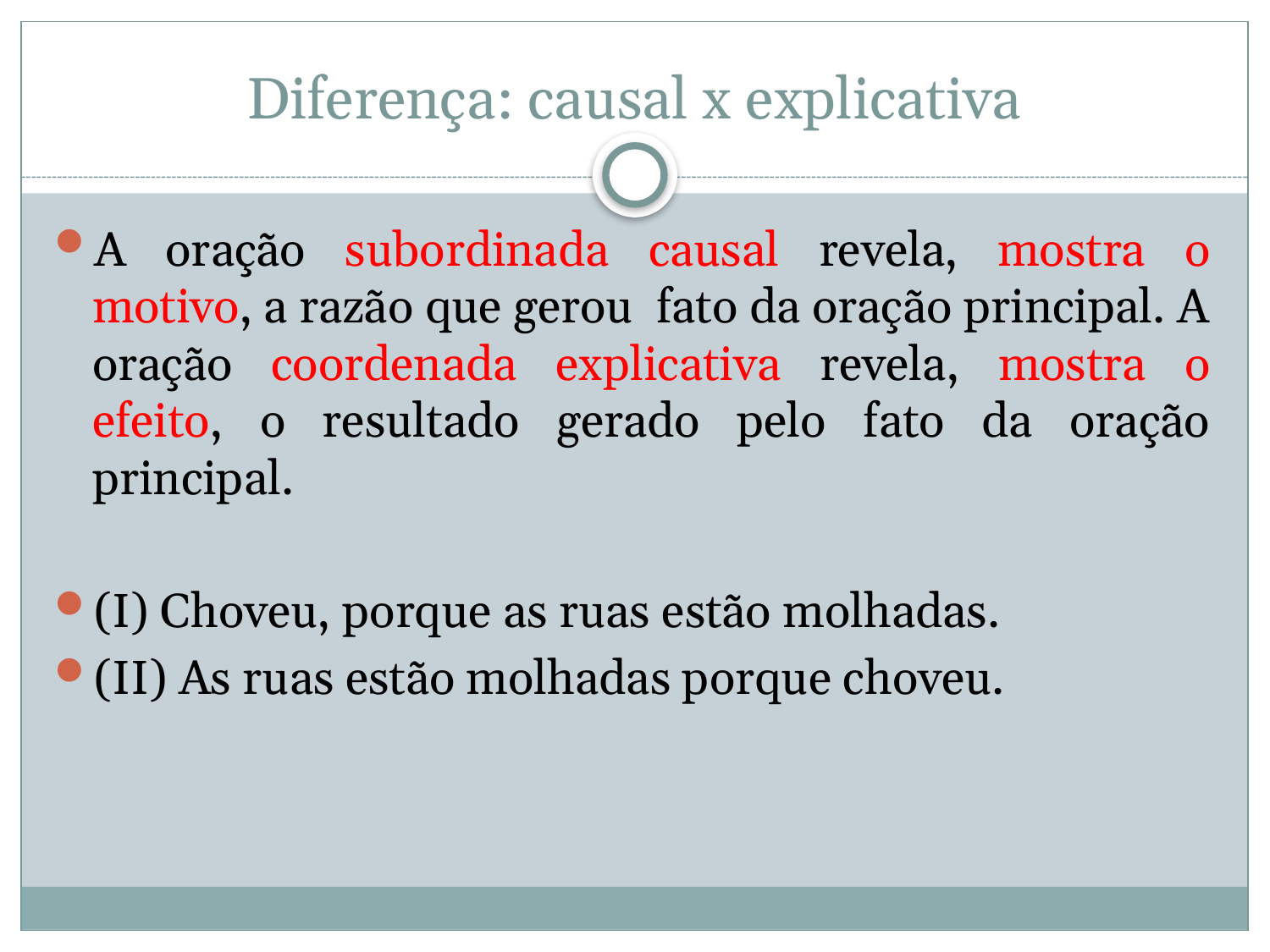

# Diferença: causal x explicativa
A oração subordinada causal revela, mostra o motivo, a razão que gerou  fato da oração principal. A oração coordenada explicativa revela, mostra o efeito, o resultado gerado pelo fato da oração principal.

(I) Choveu, porque as ruas estão molhadas.
(II) As ruas estão molhadas porque choveu.